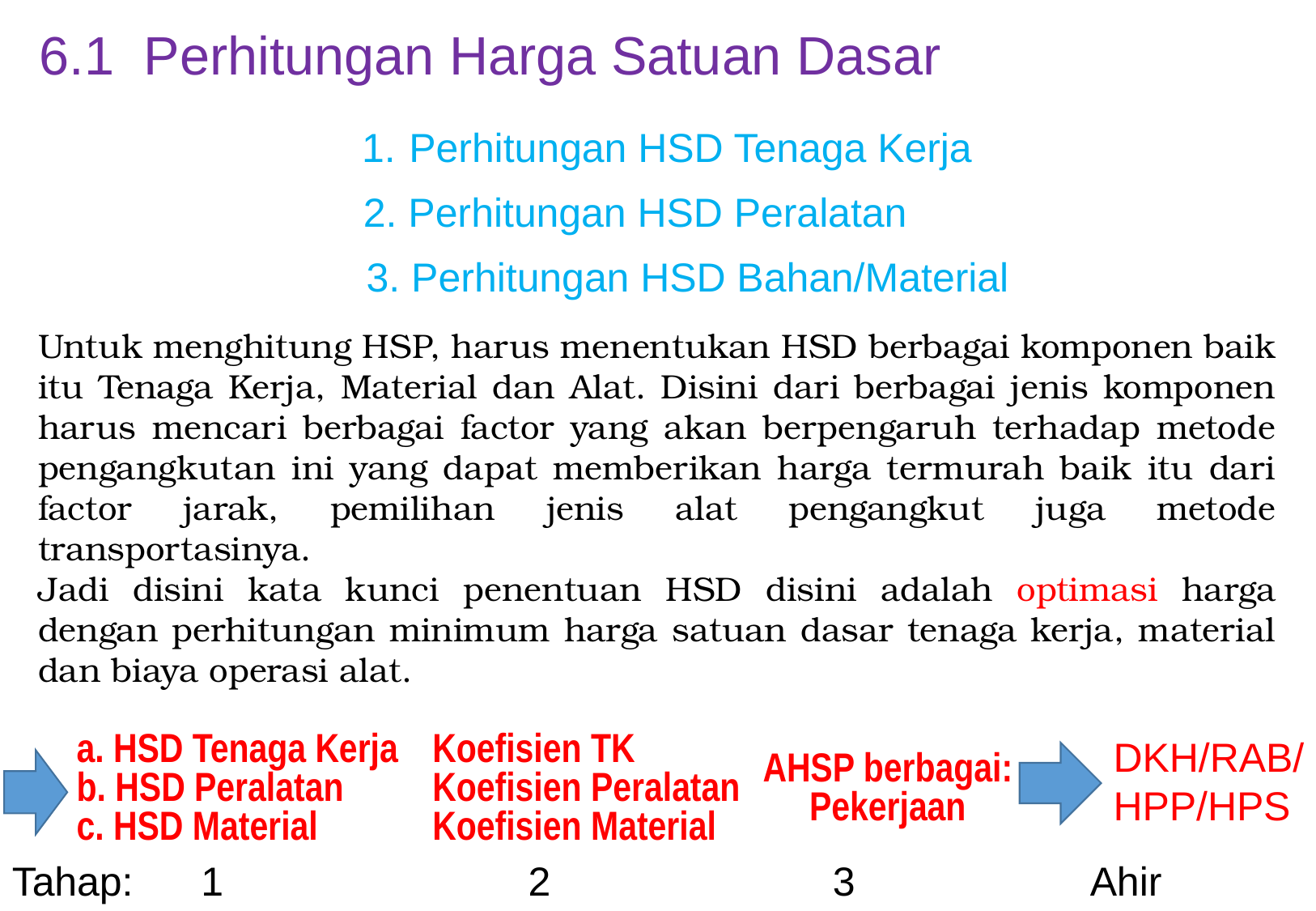

6.1  Perhitungan Harga Satuan Dasar
1.	Perhitungan HSD Tenaga Kerja
2. Perhitungan HSD Peralatan
3. Perhitungan HSD Bahan/Material
Untuk menghitung HSP, harus menentukan HSD berbagai komponen baik itu Tenaga Kerja, Material dan Alat. Disini dari berbagai jenis komponen harus mencari berbagai factor yang akan berpengaruh terhadap metode pengangkutan ini yang dapat memberikan harga termurah baik itu dari factor jarak, pemilihan jenis alat pengangkut juga metode transportasinya.
Jadi disini kata kunci penentuan HSD disini adalah optimasi harga dengan perhitungan minimum harga satuan dasar tenaga kerja, material dan biaya operasi alat.
a. HSD Tenaga Kerja
b. HSD Peralatan
c. HSD Material
Koefisien TK
Koefisien Peralatan
Koefisien Material
DKH/RAB/
HPP/HPS

AHSP berbagai:
Pekerjaan

Tahap:      1                           2                         3                     Ahir